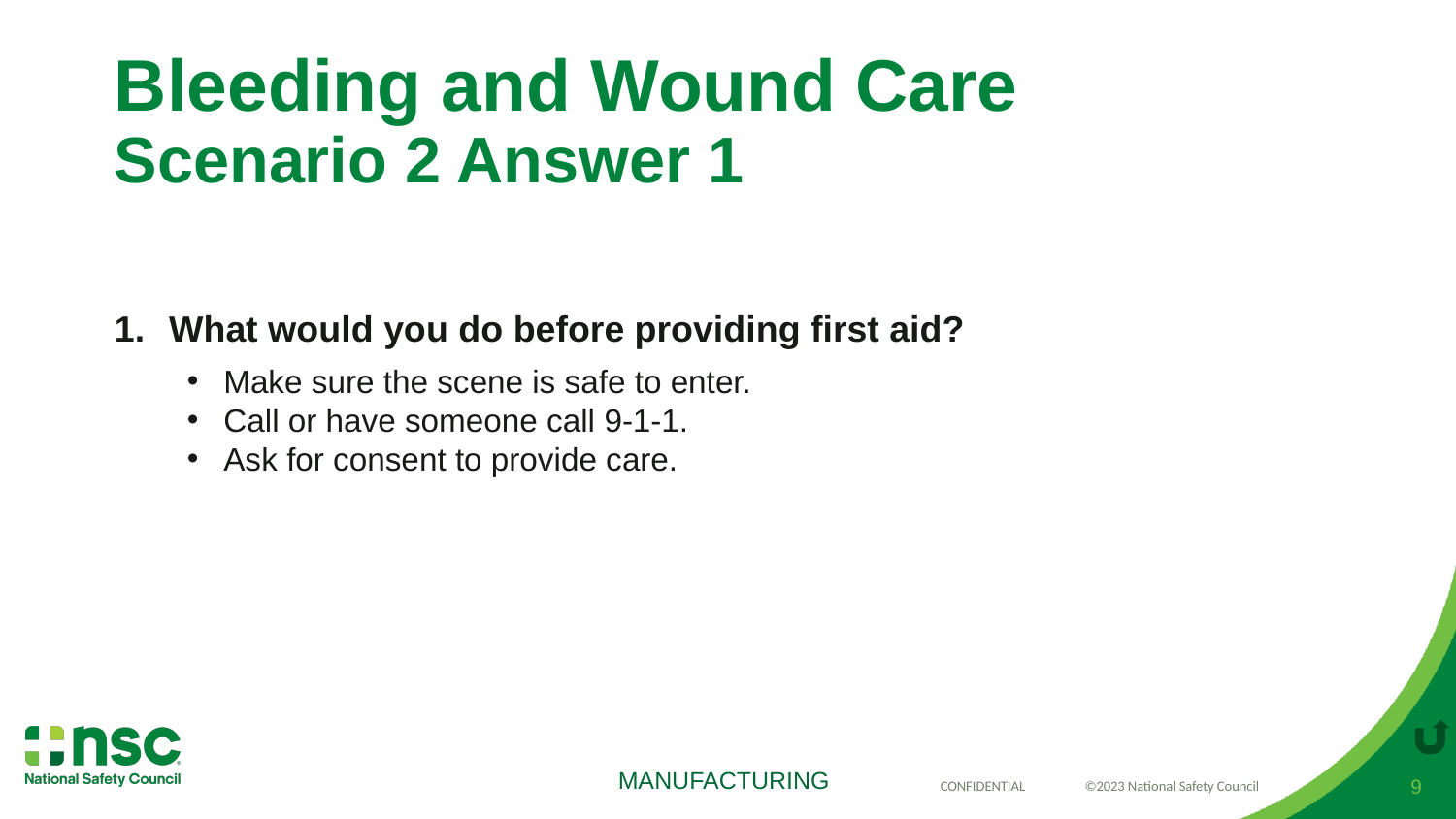

# Bleeding and Wound Care Scenario 2 Answer 1
What would you do before providing first aid?
Make sure the scene is safe to enter.
Call or have someone call 9-1-1.
Ask for consent to provide care.